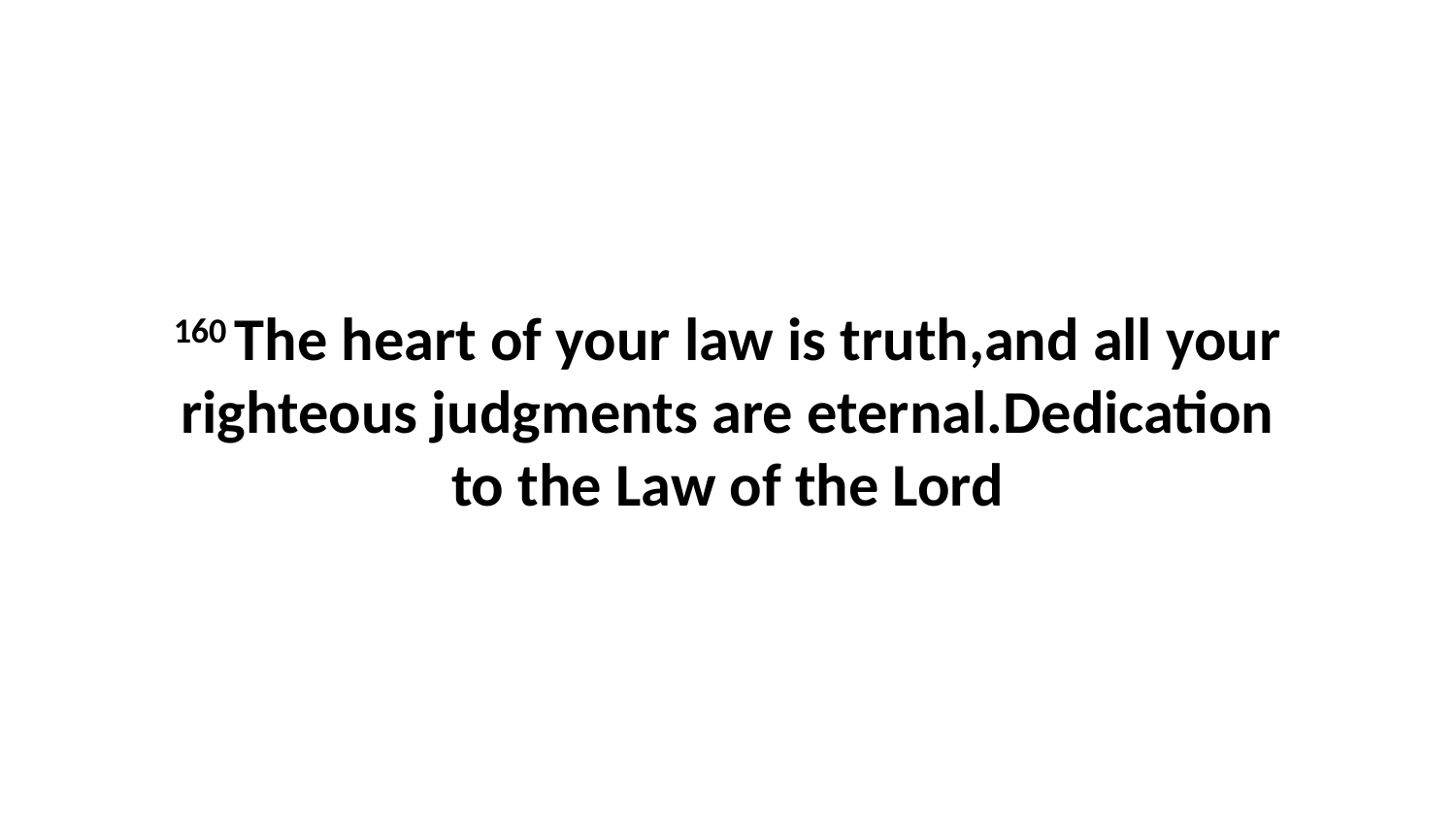

160 The heart of your law is truth,and all your righteous judgments are eternal.Dedication to the Law of the Lord